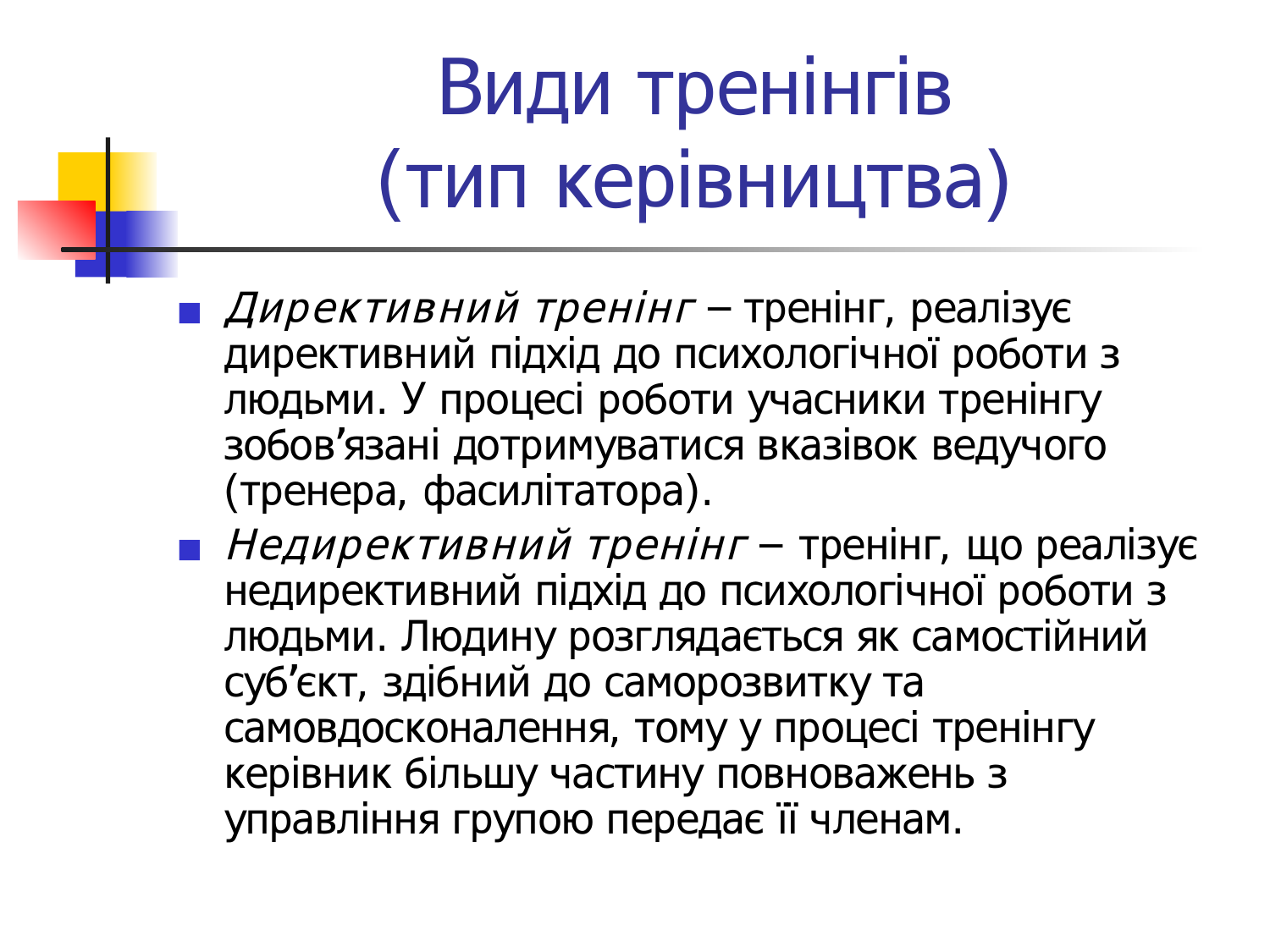

# Види тренінгів (тип керівництва)
Директивний тренінг – тренінг, реалізує директивний підхід до психологічної роботи з людьми. У процесі роботи учасники тренінгу зобов’язані дотримуватися вказівок ведучого (тренера, фасилітатора).
Недирективний тренінг – тренінг, що реалізує недирективний підхід до психологічної роботи з людьми. Людину розглядається як самостійний суб’єкт, здібний до саморозвитку та самовдосконалення, тому у процесі тренінгу керівник більшу частину повноважень з управління групою передає її членам.